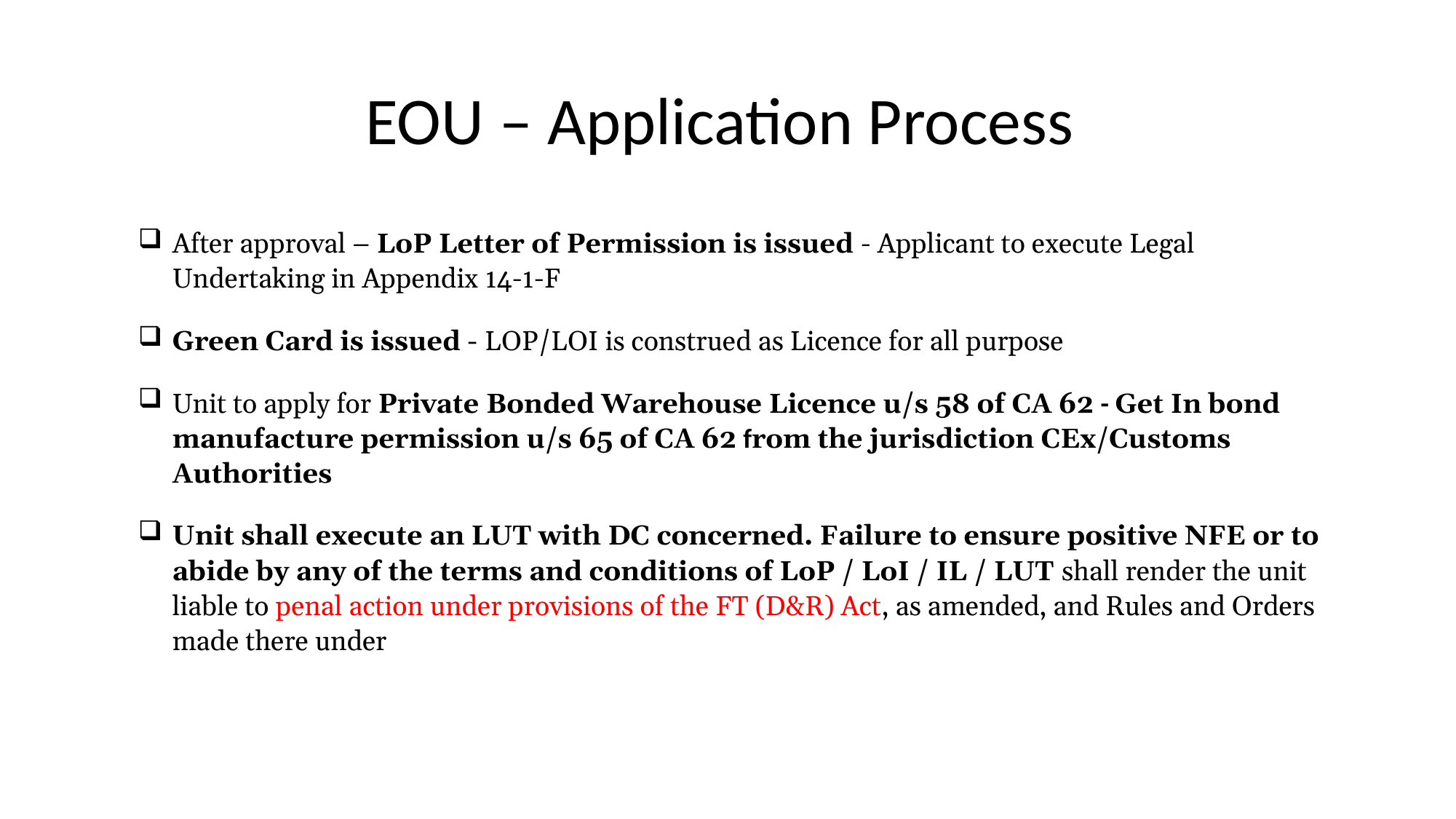

# EOU – Application Process
After approval – LoP Letter of Permission is issued - Applicant to execute Legal Undertaking in Appendix 14-1-F
Green Card is issued - LOP/LOI is construed as Licence for all purpose
Unit to apply for Private Bonded Warehouse Licence u/s 58 of CA 62 - Get In bond manufacture permission u/s 65 of CA 62 from the jurisdiction CEx/Customs Authorities
Unit shall execute an LUT with DC concerned. Failure to ensure positive NFE or to abide by any of the terms and conditions of LoP / LoI / IL / LUT shall render the unit liable to penal action under provisions of the FT (D&R) Act, as amended, and Rules and Orders made there under